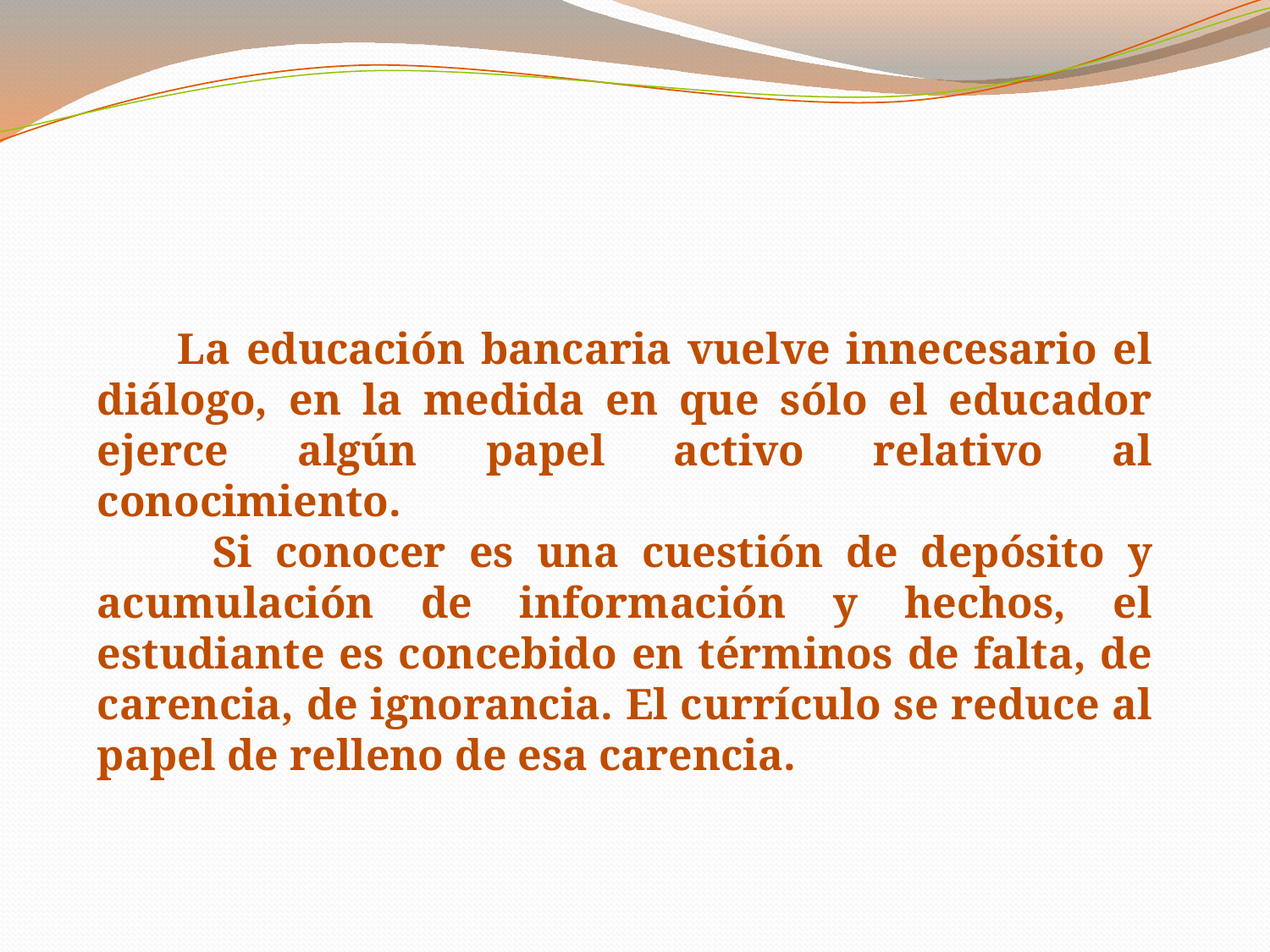

La educación bancaria vuelve innecesario el diálogo, en la medida en que sólo el educador ejerce algún papel activo relativo al conocimiento.
     Si conocer es una cuestión de depósito y acumulación de información y hechos, el estudiante es concebido en términos de falta, de carencia, de ignorancia. El currículo se reduce al papel de relleno de esa carencia.